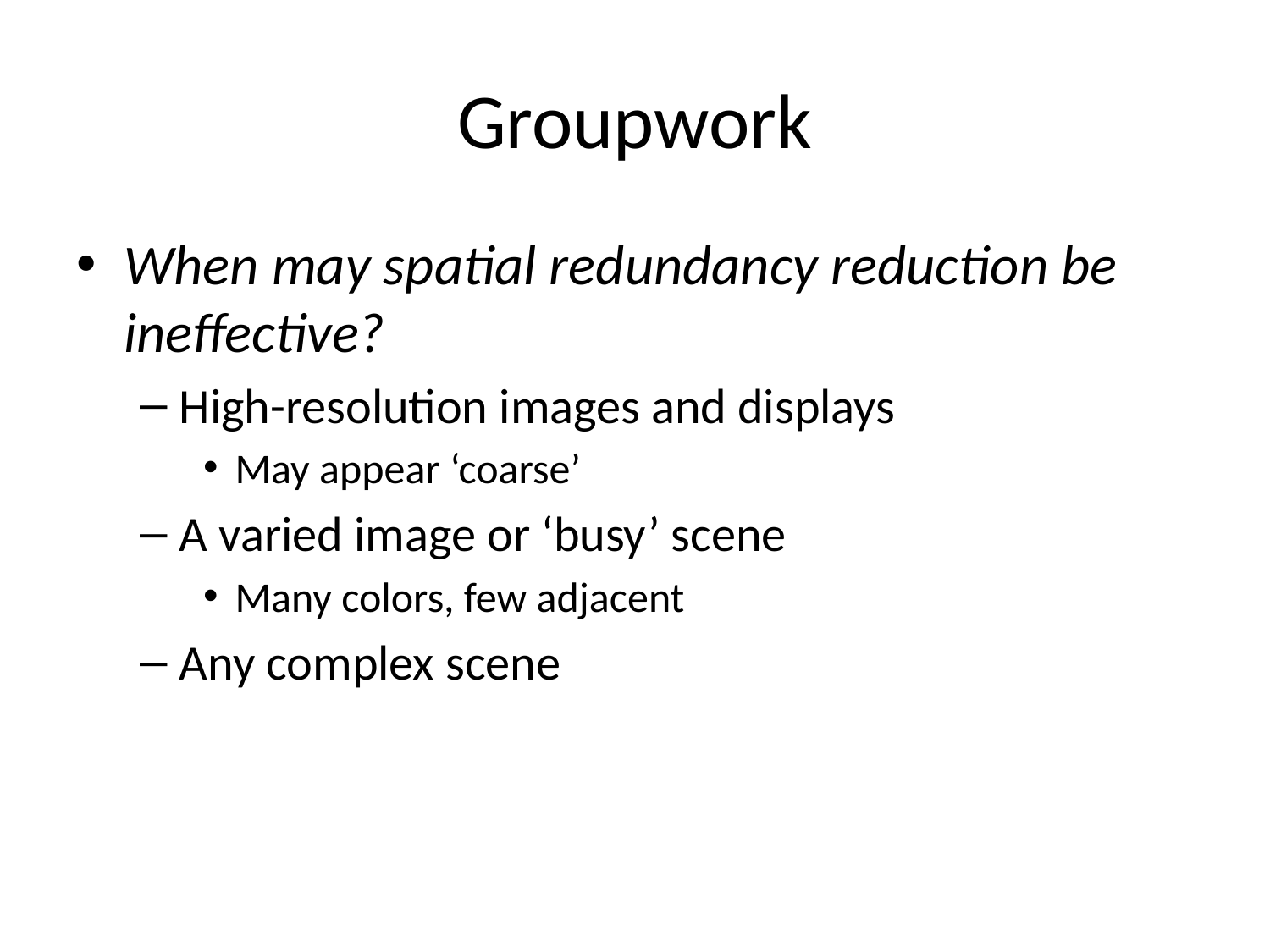

# Groupwork
When may spatial redundancy reduction be ineffective?
High-resolution images and displays
May appear ‘coarse’
A varied image or ‘busy’ scene
Many colors, few adjacent
Any complex scene